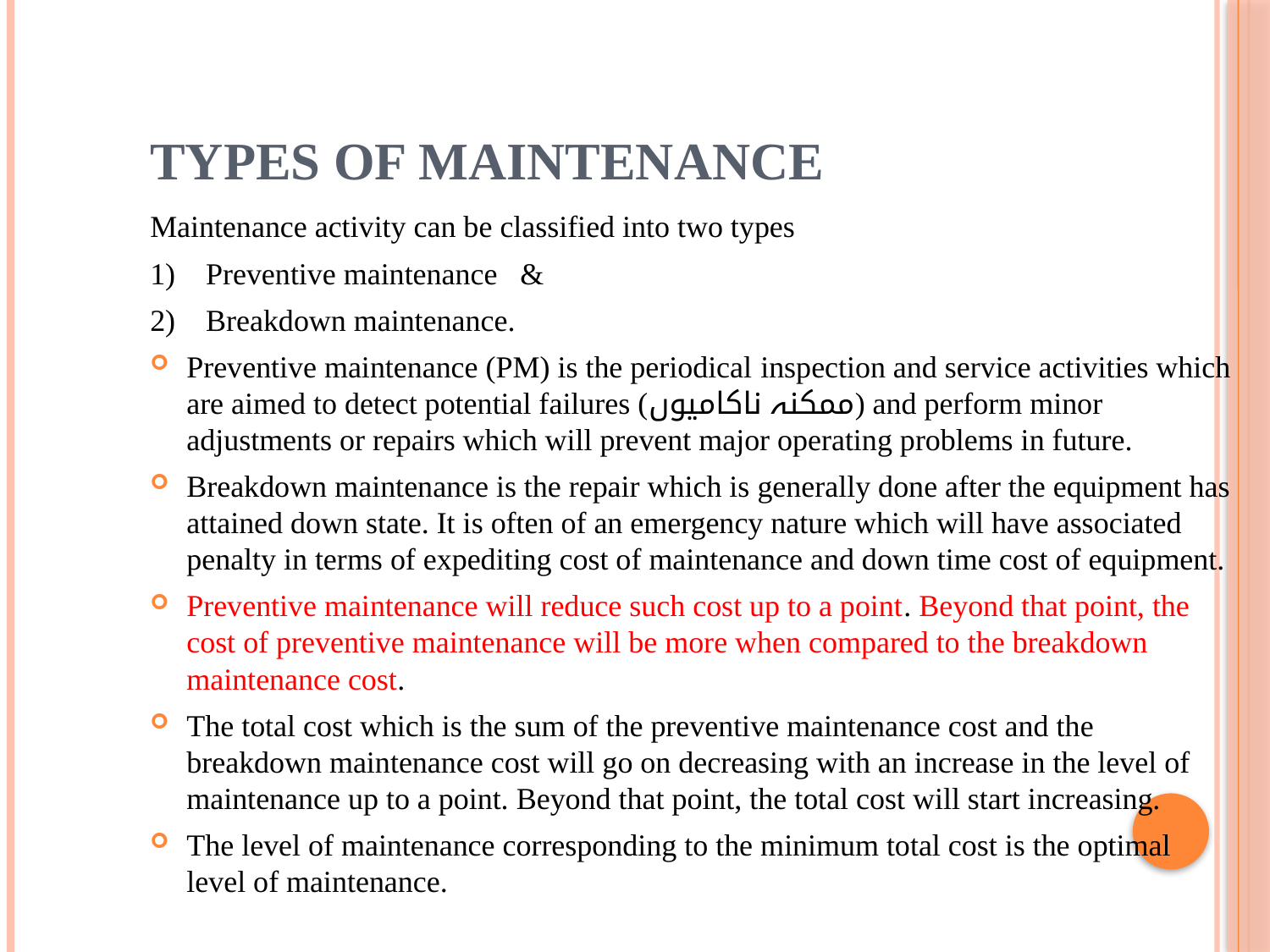

# TYPES OF MAINTENANCE
Maintenance activity can be classified into two types
1)    Preventive maintenance   &
2)    Breakdown maintenance.
Preventive maintenance (PM) is the periodical inspection and service activities which are aimed to detect potential failures (ممکنہ ناکامیوں) and perform minor adjustments or repairs which will prevent major operating problems in future.
Breakdown maintenance is the repair which is generally done after the equipment has attained down state. It is often of an emergency nature which will have associated penalty in terms of expediting cost of maintenance and down time cost of equipment.
Preventive maintenance will reduce such cost up to a point. Beyond that point, the cost of preventive maintenance will be more when compared to the breakdown maintenance cost.
The total cost which is the sum of the preventive maintenance cost and the breakdown maintenance cost will go on decreasing with an increase in the level of maintenance up to a point. Beyond that point, the total cost will start increasing.
The level of maintenance corresponding to the minimum total cost is the optimal level of maintenance.